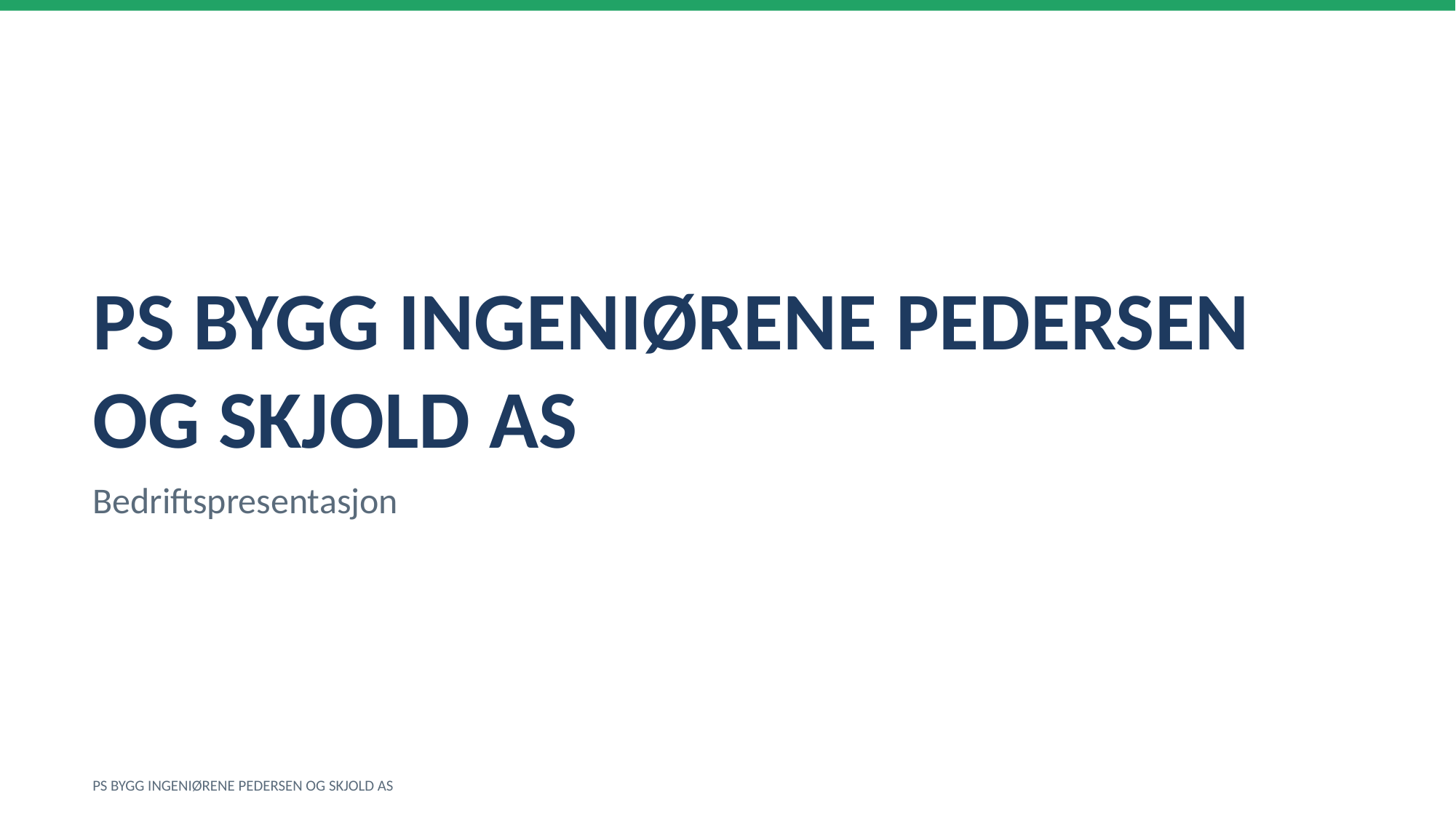

PS BYGG INGENIØRENE PEDERSEN OG SKJOLD AS
Bedriftspresentasjon
PS BYGG INGENIØRENE PEDERSEN OG SKJOLD AS